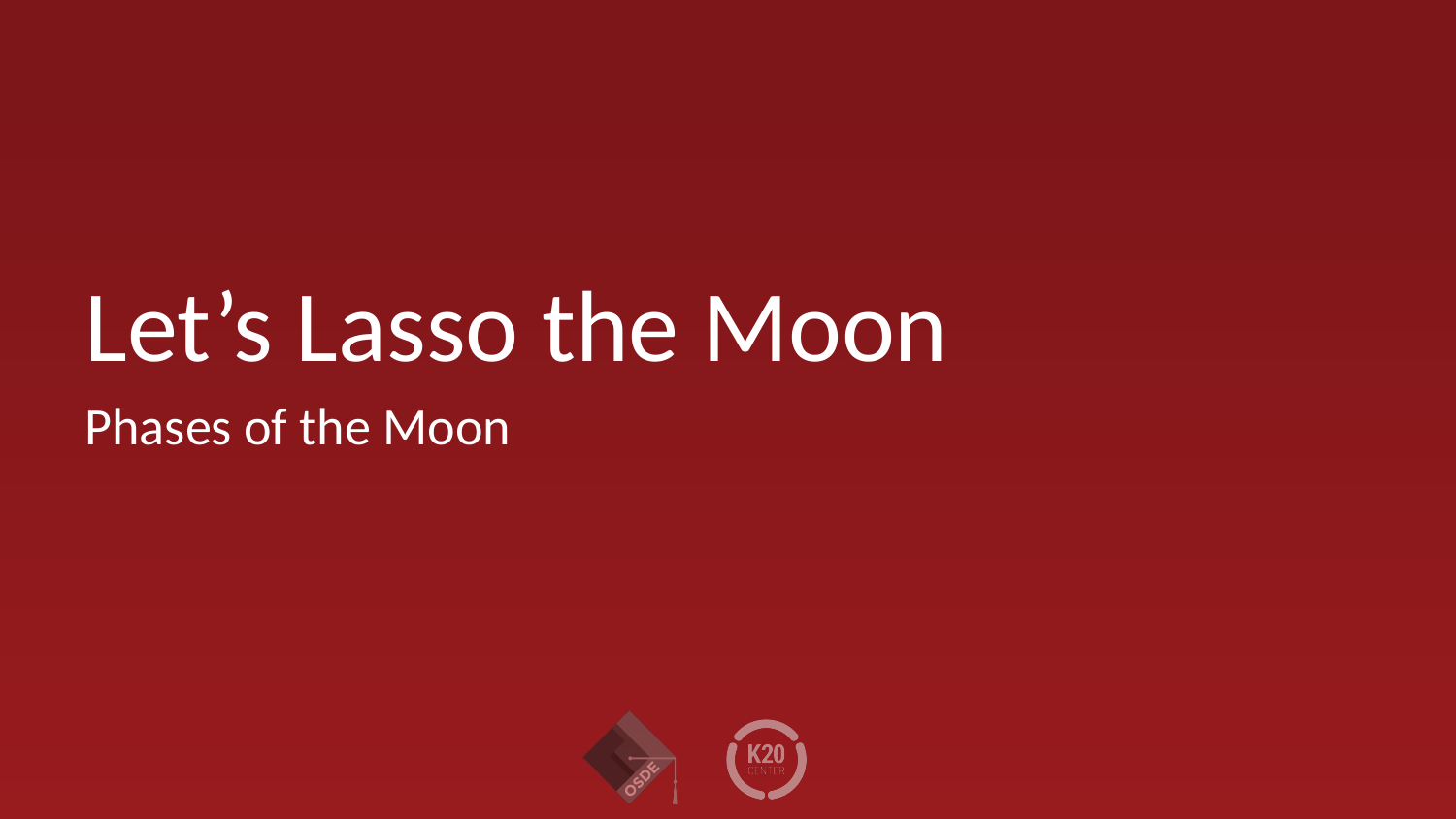

# Let’s Lasso the Moon
Phases of the Moon